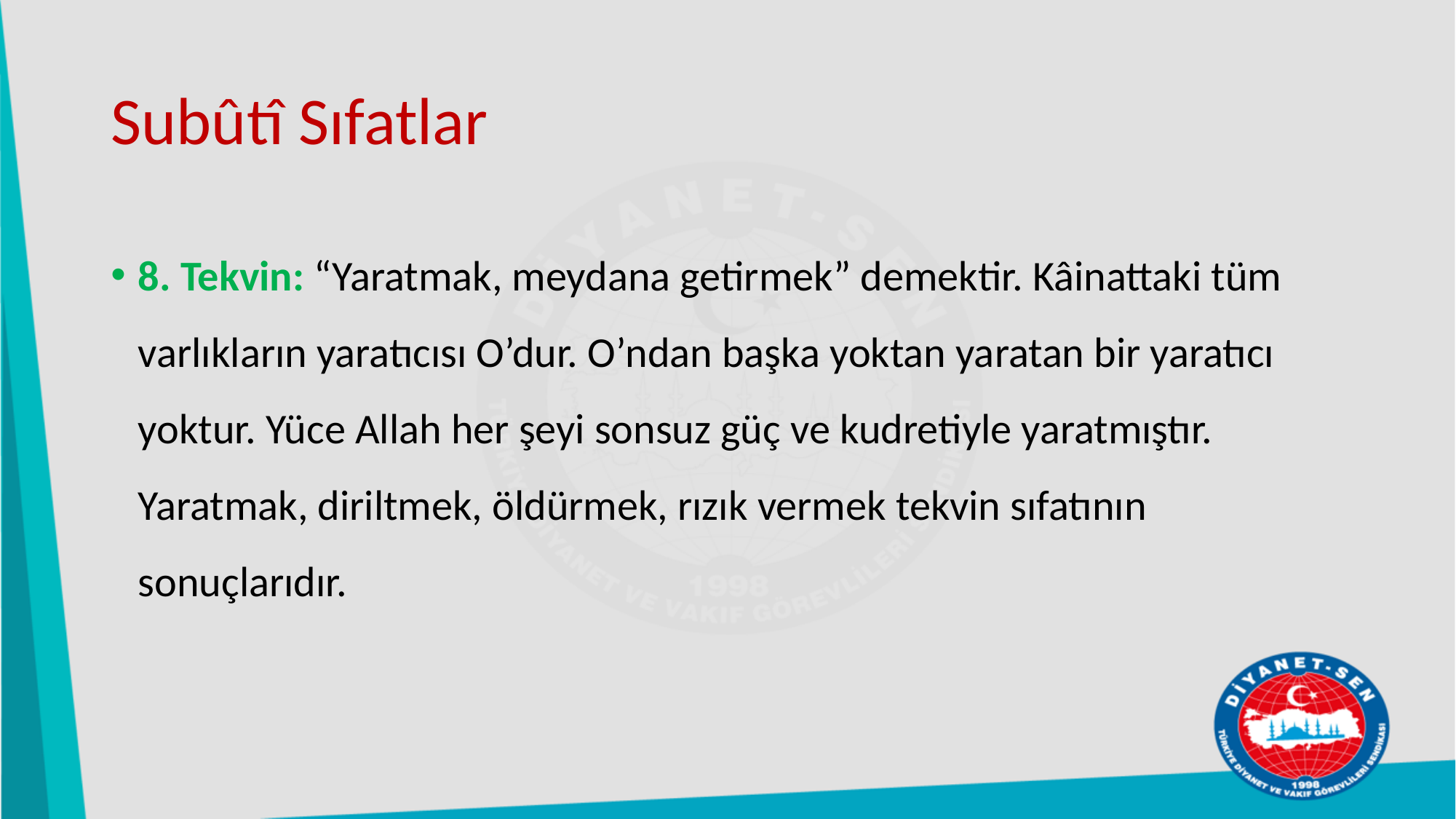

# Subûtî Sıfatlar
8. Tekvin: “Yaratmak, meydana getirmek” demektir. Kâinattaki tüm varlıkların yaratıcısı O’dur. O’ndan başka yoktan yaratan bir yaratıcı yoktur. Yüce Allah her şeyi sonsuz güç ve kudretiyle yaratmıştır. Yaratmak, diriltmek, öldürmek, rızık vermek tekvin sıfatının sonuçlarıdır.